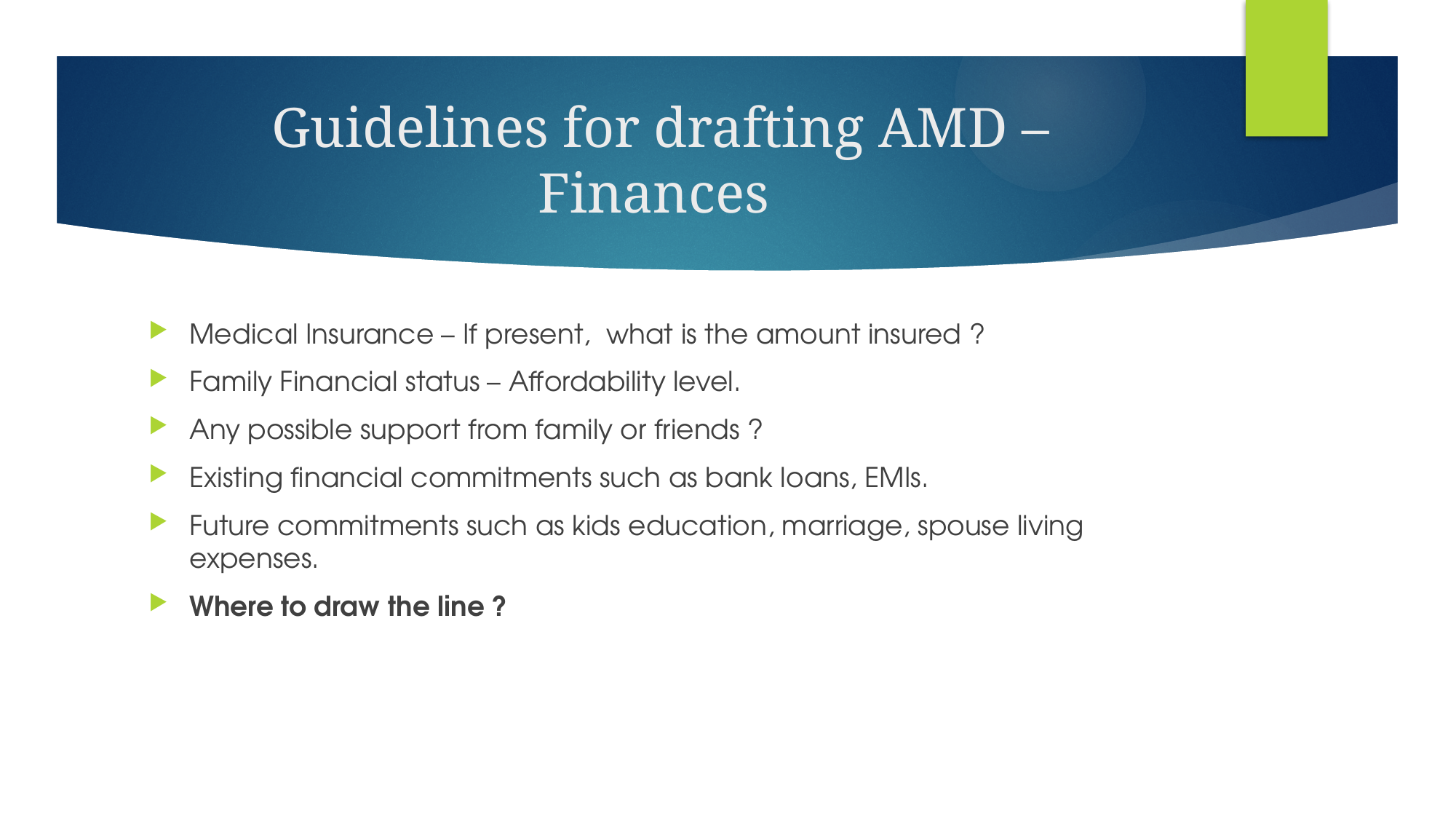

# Guidelines for drafting AMD – Finances
Medical Insurance – If present,  what is the amount insured ?
Family Financial status – Affordability level.
Any possible support from family or friends ?
Existing financial commitments such as bank loans, EMIs.
Future commitments such as kids education, marriage, spouse living expenses.
Where to draw the line ?